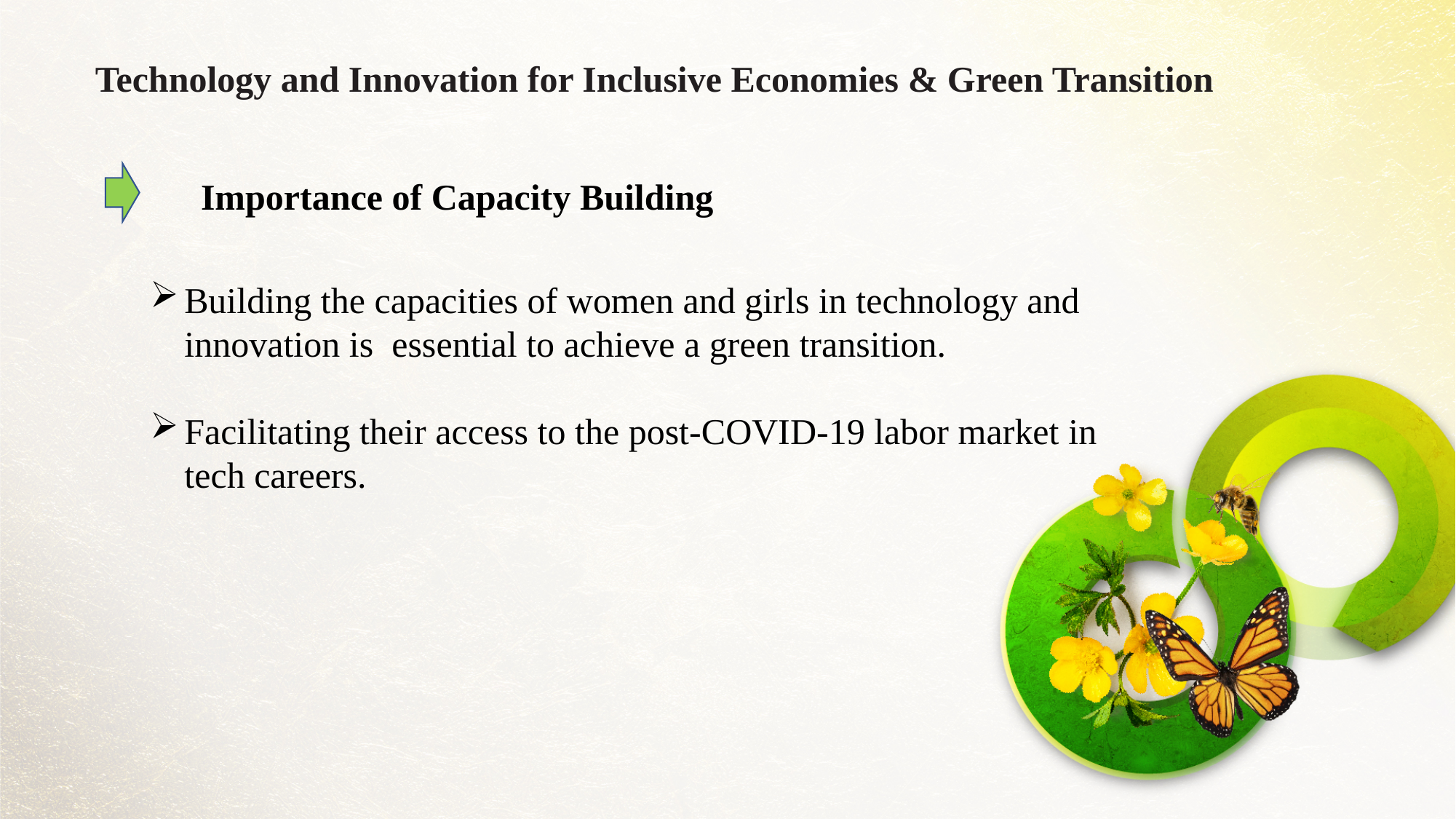

# Technology and Innovation for Inclusive Economies & Green Transition

	Importance of Capacity Building
Building the capacities of women and girls in technology and innovation is  essential to achieve a green transition.

Facilitating their access to the post-COVID-19 labor market in tech careers.